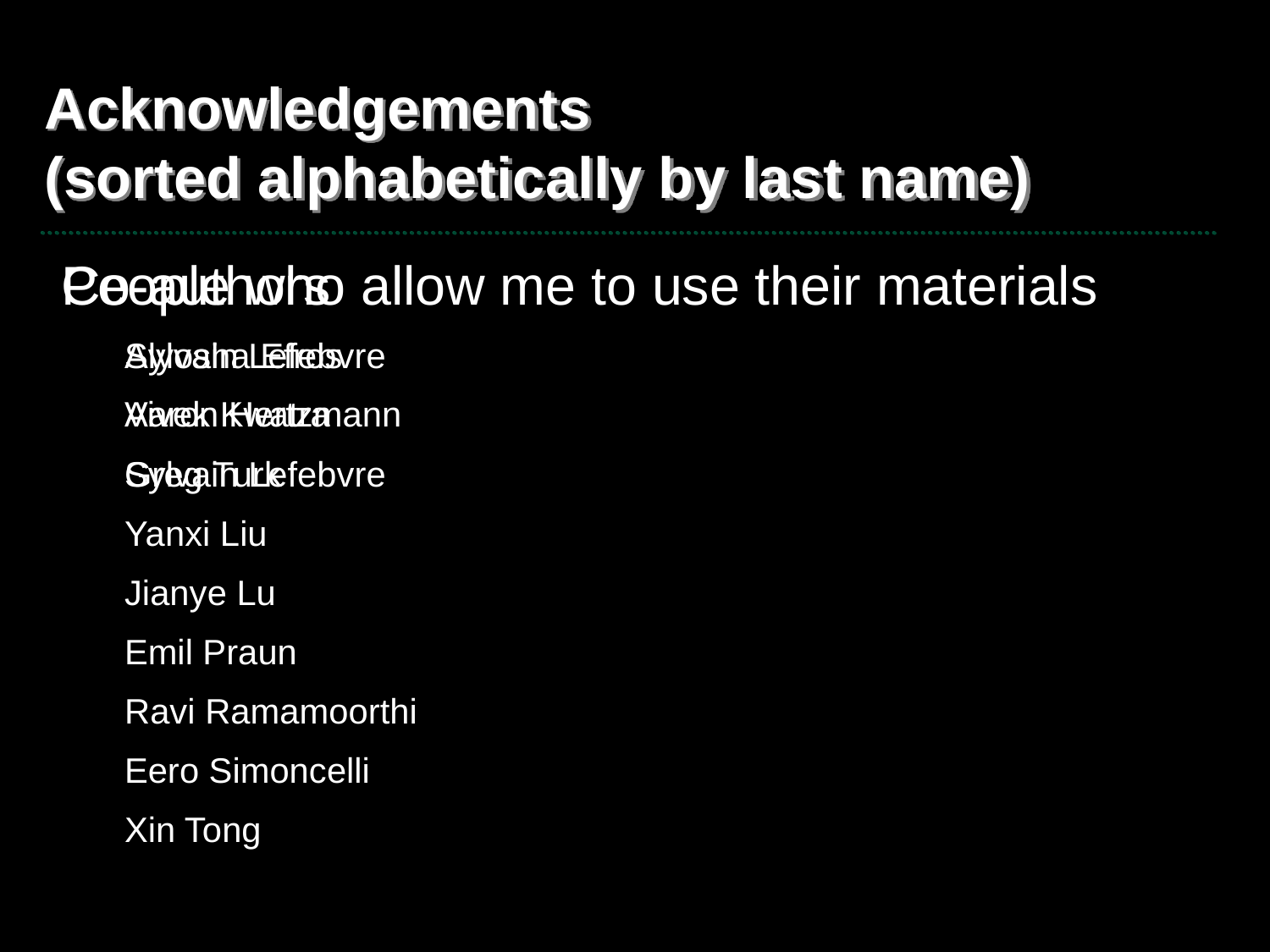

# Acknowledgements (sorted alphabetically by last name)
People who allow me to use their materials
Alyosha Efros
Aaron Hertzmann
Sylvain Lefebvre
Yanxi Liu
Jianye Lu
Emil Praun
Ravi Ramamoorthi
Eero Simoncelli
Xin Tong
Co-authors
Sylvain Lefebvre
Vivek Kwatra
Greg Turk